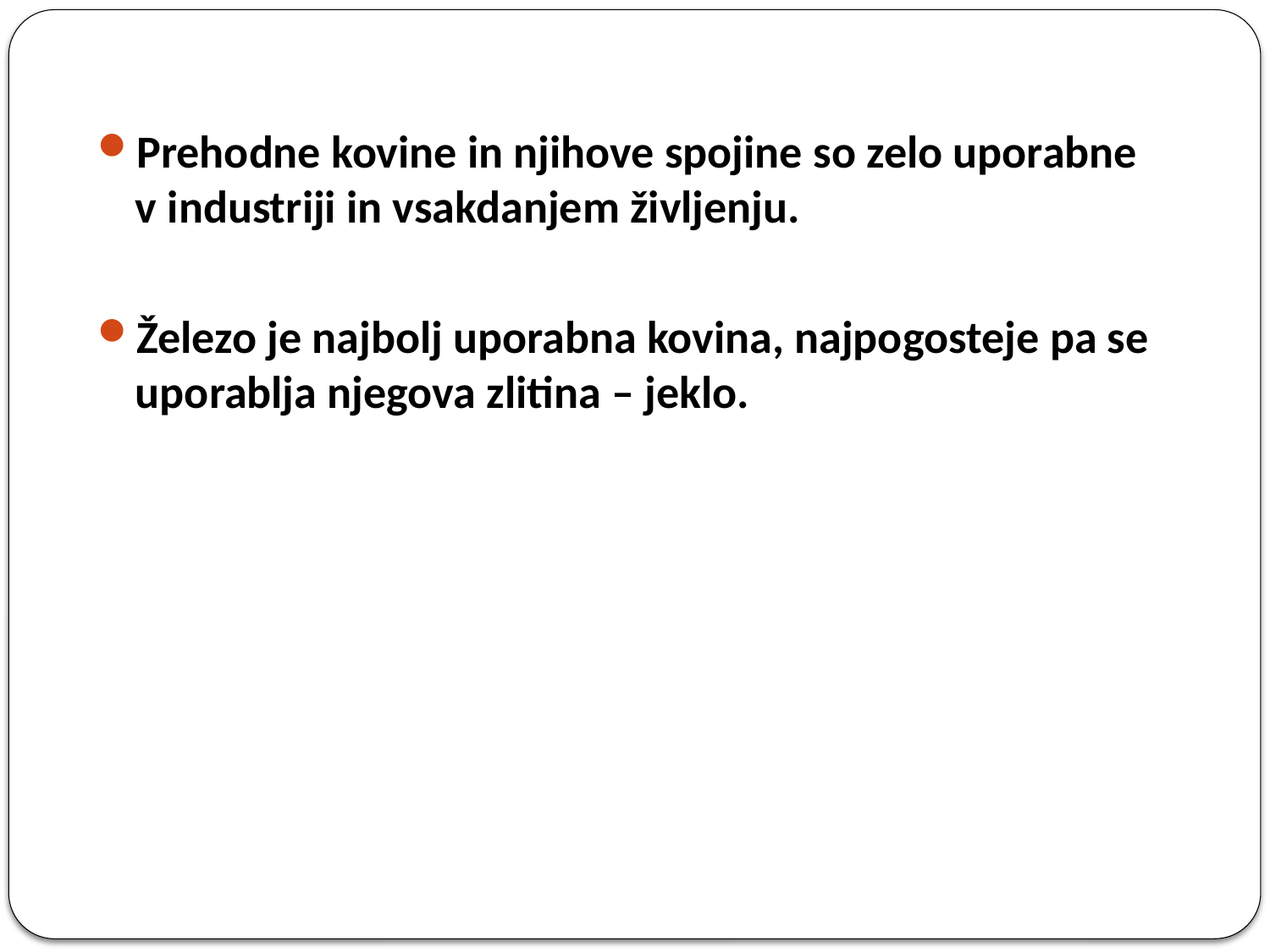

Prehodne kovine in njihove spojine so zelo uporabne v industriji in vsakdanjem življenju.

Železo je najbolj uporabna kovina, najpogosteje pa se uporablja njegova zlitina – jeklo.